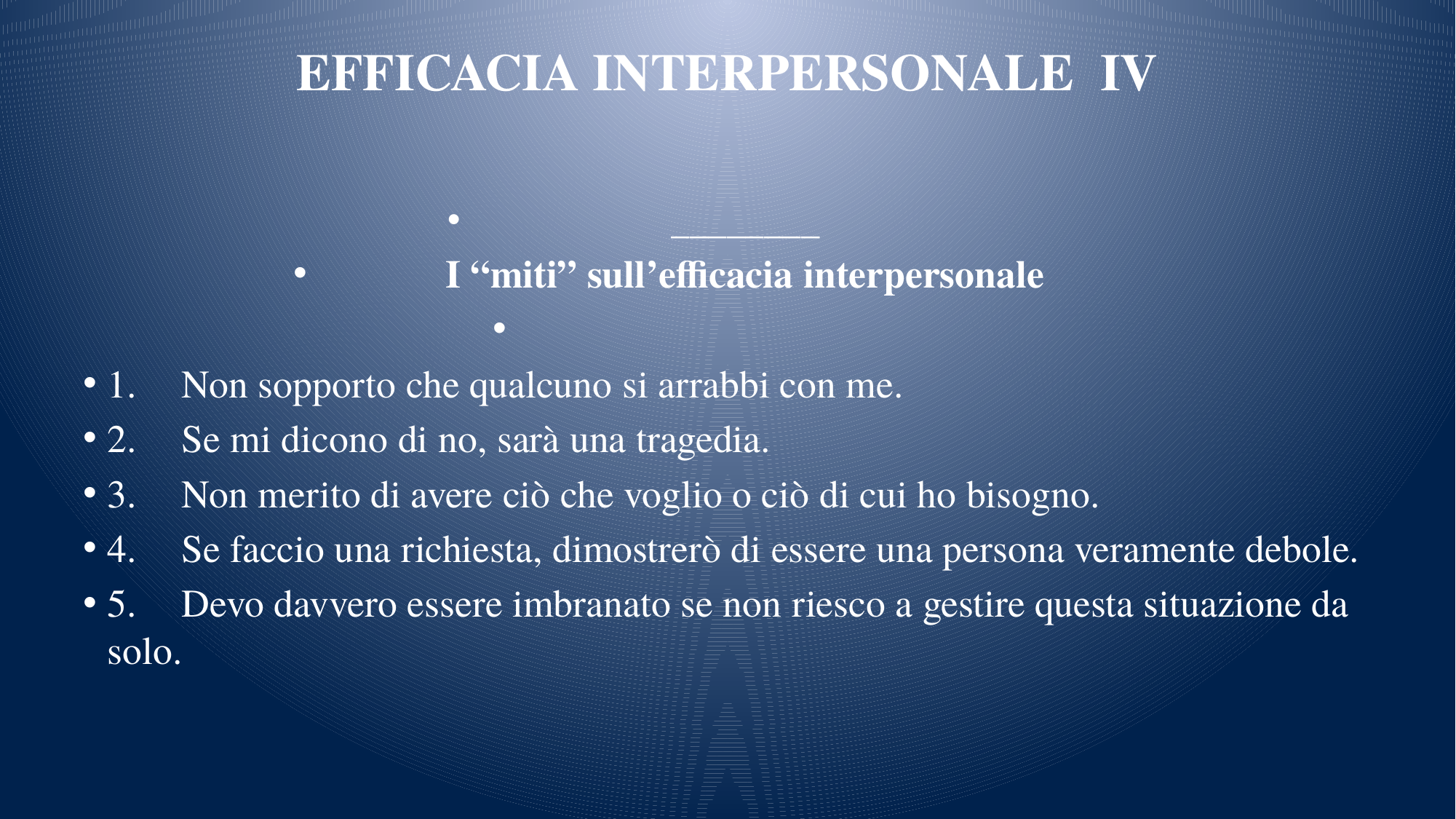

# EFFICACIA INTERPERSONALE  IV
________
I “miti” sull’efficacia interpersonale

1.	Non sopporto che qualcuno si arrabbi con me.
2.	Se mi dicono di no, sarà una tragedia.
3.	Non merito di avere ciò che voglio o ciò di cui ho bisogno.
4.	Se faccio una richiesta, dimostrerò di essere una persona veramente debole.
5.	Devo davvero essere imbranato se non riesco a gestire questa situazione da solo.